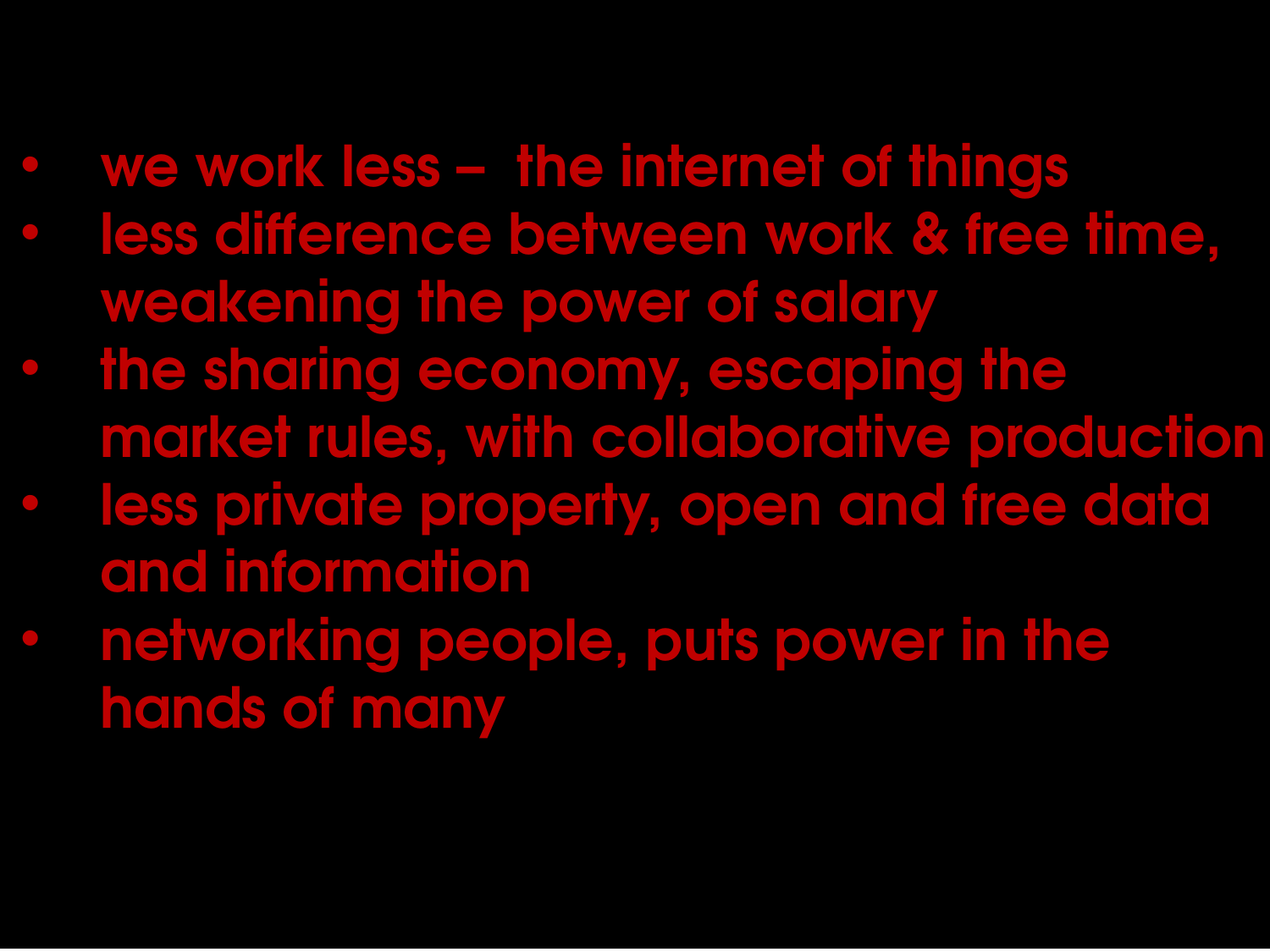

we work less –  the internet of things
less difference between work & free time,
     weakening the power of salary
the sharing economy, escaping the
     market rules, with collaborative production
less private property, open and free data
     and information
 networking people, puts power in the
     hands of many